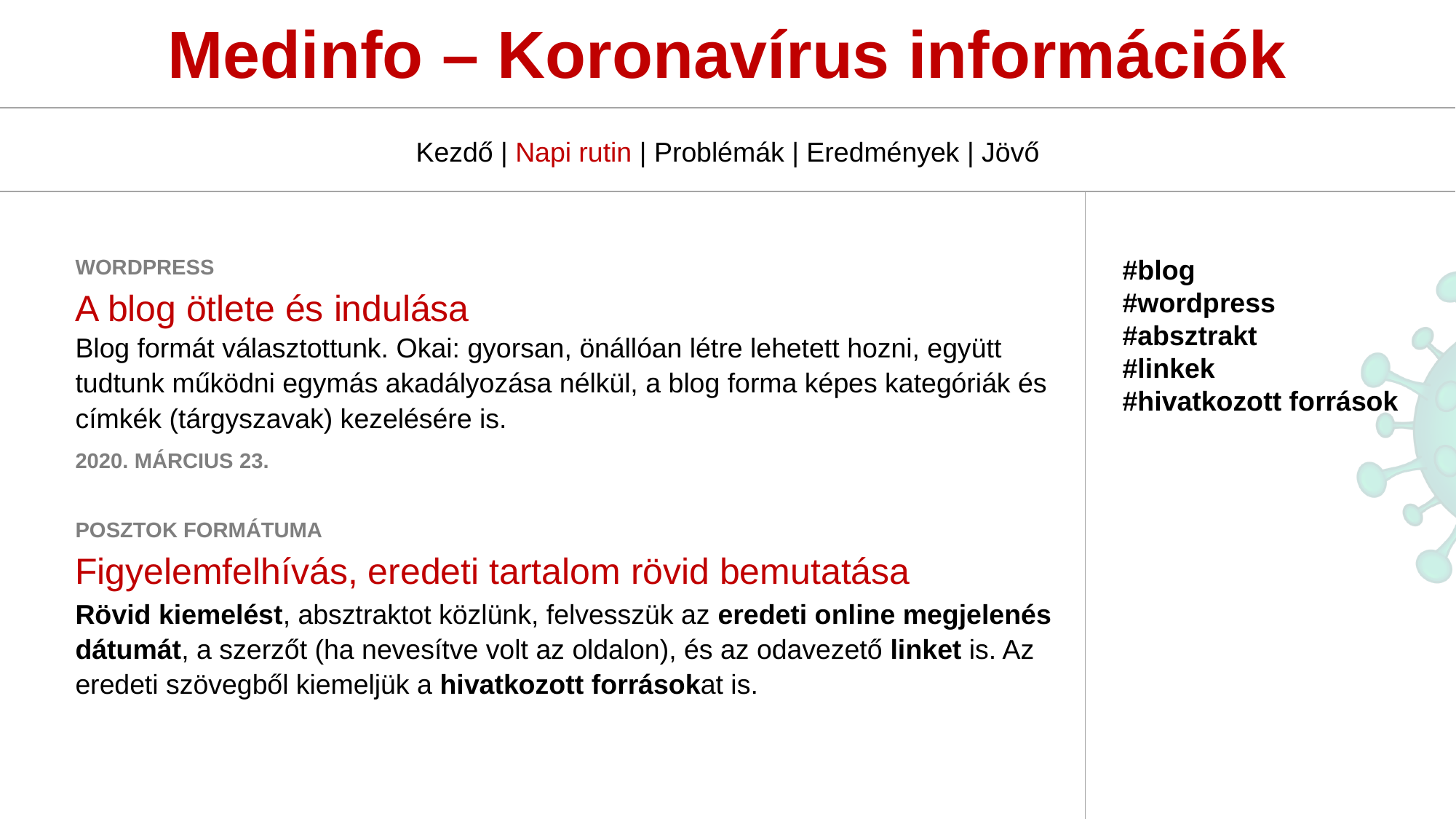

Kezdő | Napi rutin | Problémák | Eredmények | Jövő
WORDPRESS
A blog ötlete és indulása
Blog formát választottunk. Okai: gyorsan, önállóan létre lehetett hozni, együtt tudtunk működni egymás akadályozása nélkül, a blog forma képes kategóriák és címkék (tárgyszavak) kezelésére is.
2020. MÁRCIUS 23.

POSZTOK FORMÁTUMA
Figyelemfelhívás, eredeti tartalom rövid bemutatása
Rövid kiemelést, absztraktot közlünk, felvesszük az eredeti online megjelenés dátumát, a szerzőt (ha nevesítve volt az oldalon), és az odavezető linket is. Az eredeti szövegből kiemeljük a hivatkozott forrásokat is.
#blog
#wordpress
#absztrakt
#linkek
#hivatkozott források